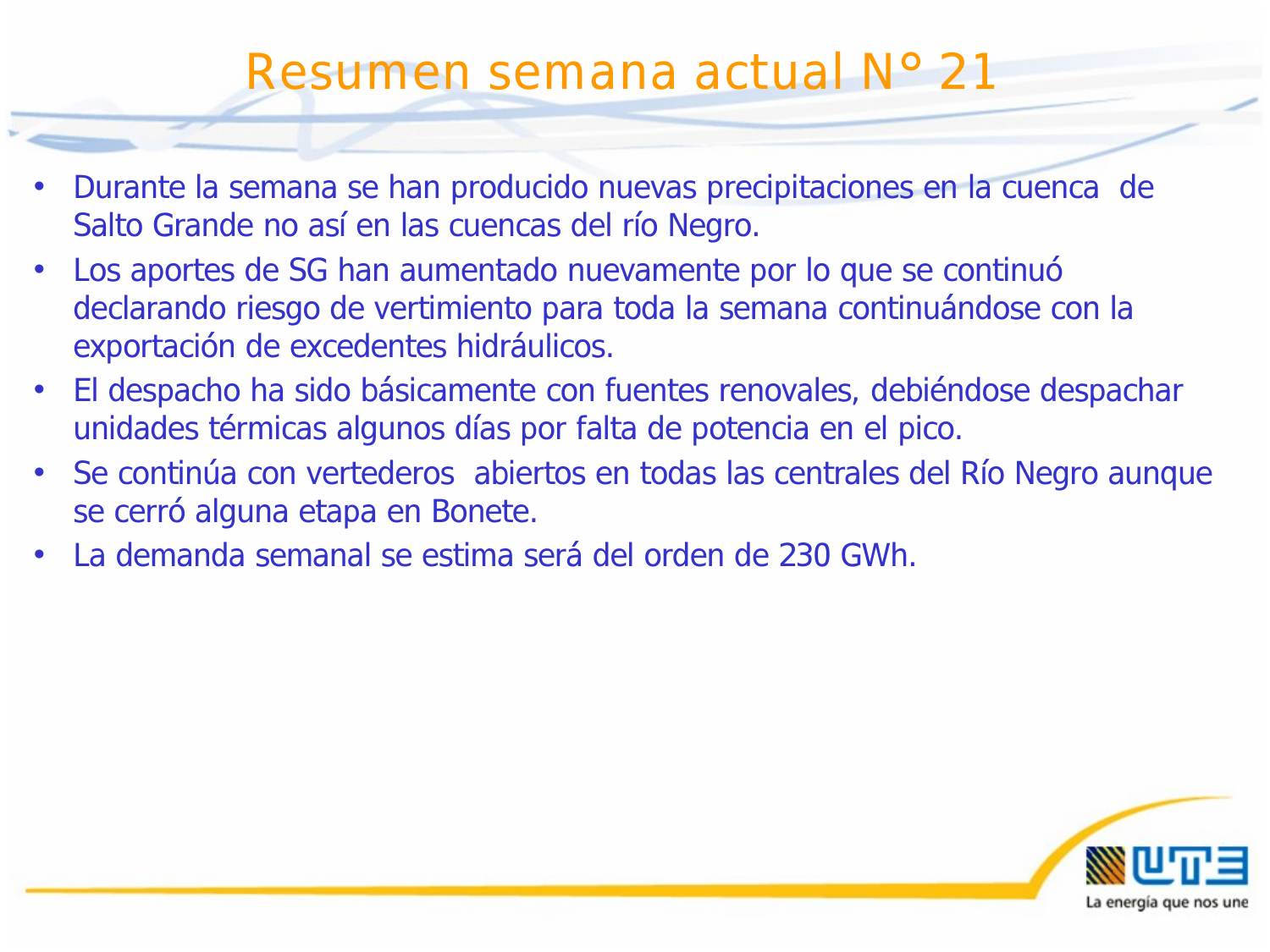

# Resumen semana actual N° 21

Durante la semana se han producido nuevas precipitaciones en la cuenca  de  Salto Grande no así en las cuencas del río Negro.
Los aportes de SG han aumentado nuevamente por lo que se continuó declarando riesgo de vertimiento para toda la semana continuándose con la exportación de excedentes hidráulicos.
El despacho ha sido básicamente con fuentes renovales, debiéndose despachar unidades térmicas algunos días por falta de potencia en el pico.
Se continúa con vertederos  abiertos en todas las centrales del Río Negro aunque se cerró alguna etapa en Bonete.
La demanda semanal se estima será del orden de 230 GWh.